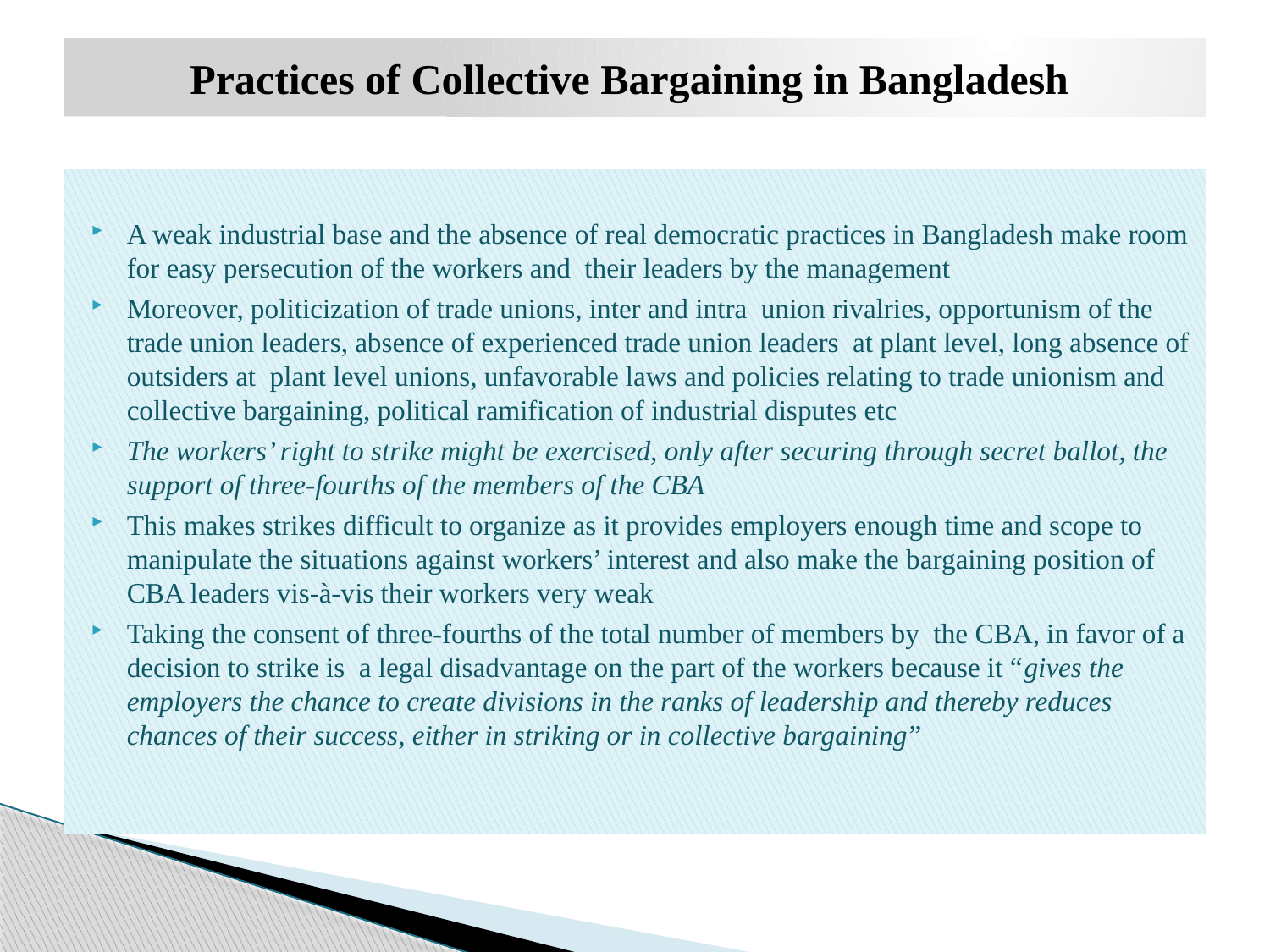

# Practices of Collective Bargaining in Bangladesh

A weak industrial base and the absence of real democratic practices in Bangladesh make room for easy persecution of the workers and  their leaders by the management
Moreover, politicization of trade unions, inter and intra  union rivalries, opportunism of the trade union leaders, absence of experienced trade union leaders  at plant level, long absence of outsiders at  plant level unions, unfavorable laws and policies relating to trade unionism and collective bargaining, political ramification of industrial disputes etc
The workers’ right to strike might be exercised, only after securing through secret ballot, the support of three-fourths of the members of the CBA
This makes strikes difficult to organize as it provides employers enough time and scope to manipulate the situations against workers’ interest and also make the bargaining position of CBA leaders vis-à-vis their workers very weak
Taking the consent of three-fourths of the total number of members by  the CBA, in favor of a decision to strike is  a legal disadvantage on the part of the workers because it “gives the employers the chance to create divisions in the ranks of leadership and thereby reduces chances of their success, either in striking or in collective bargaining”